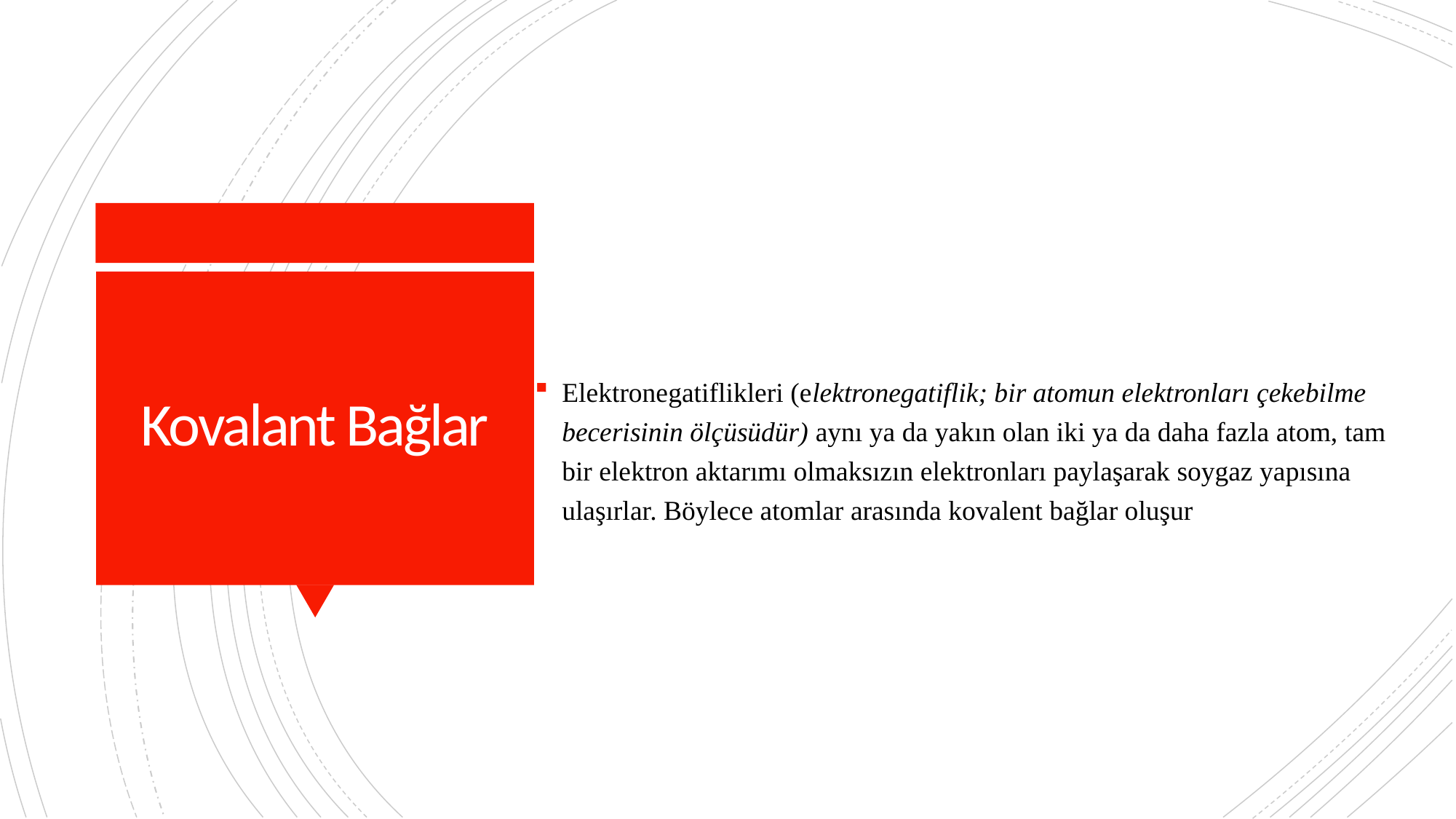

Elektronegatiflikleri (elektronegatiflik; bir atomun elektronları çekebilme becerisinin ölçüsüdür) aynı ya da yakın olan iki ya da daha fazla atom, tam bir elektron aktarımı olmaksızın elektronları paylaşarak soygaz yapısına ulaşırlar. Böylece atomlar arasında kovalent bağlar oluşur

# Kovalant Bağlar